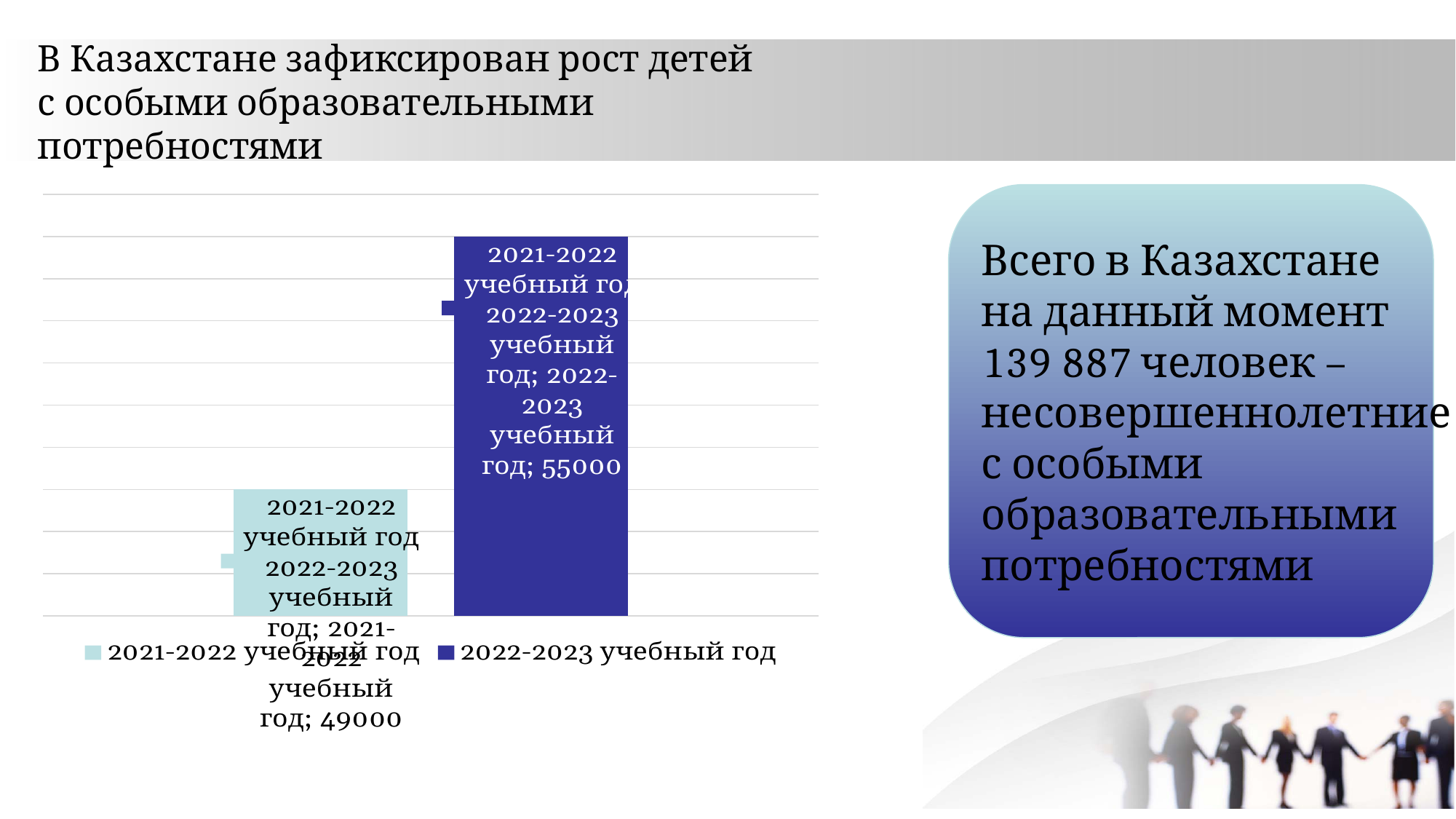

# В Казахстане зафиксирован рост детей с особыми образовательными потребностями

### Chart

| Category | 2021-2022 учебный год | 2022-2023 учебный год |
|---|---|---|
| 2021-2022 учебный год 2022-2023 учебный год | 49000.0 | 55000.0 |
Всего в Казахстане
на данный момент
139 887 человек –
несовершеннолетние
с особыми
образовательными
потребностями